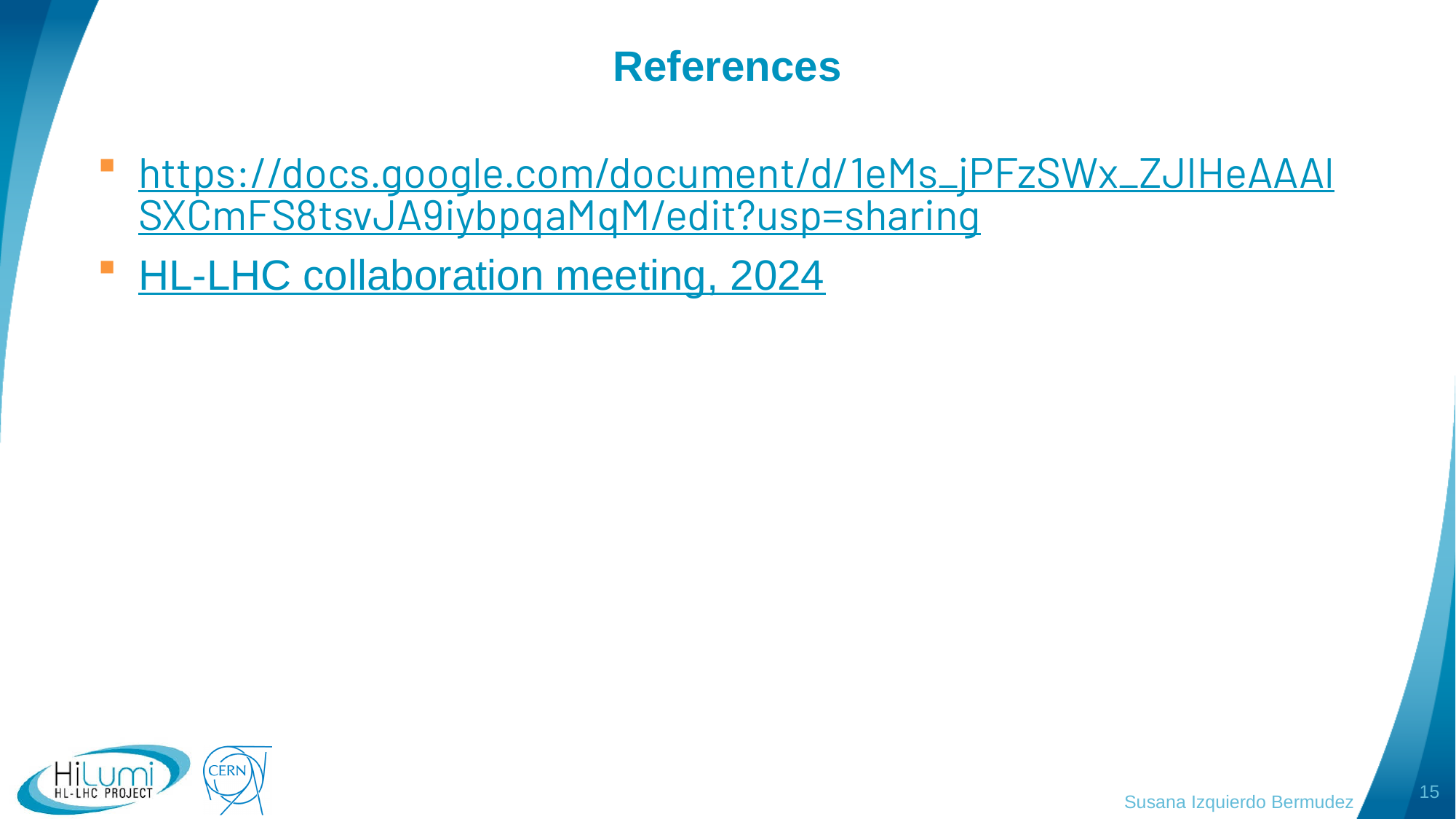

# References
https://docs.google.com/document/d/1eMs_jPFzSWx_ZJIHeAAAlSXCmFS8tsvJA9iybpqaMqM/edit?usp=sharing
HL-LHC collaboration meeting, 2024

Susana Izquierdo Bermudez
15